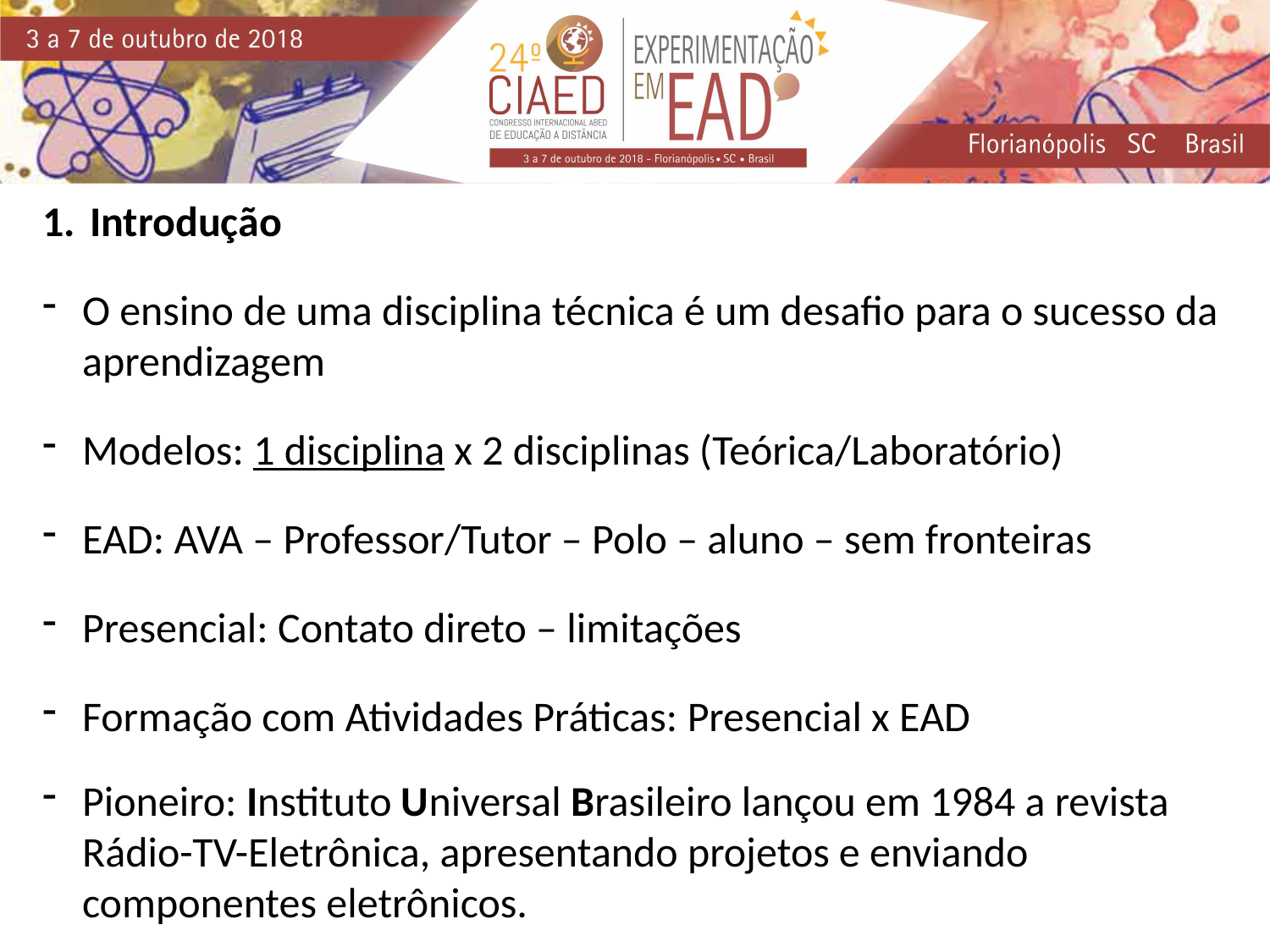

Introdução

O ensino de uma disciplina técnica é um desafio para o sucesso da aprendizagem

Modelos: 1 disciplina x 2 disciplinas (Teórica/Laboratório)

EAD: AVA – Professor/Tutor – Polo – aluno – sem fronteiras

Presencial: Contato direto – limitações

Formação com Atividades Práticas: Presencial x EAD

Pioneiro: Instituto Universal Brasileiro lançou em 1984 a revista Rádio-TV-Eletrônica, apresentando projetos e enviando componentes eletrônicos.